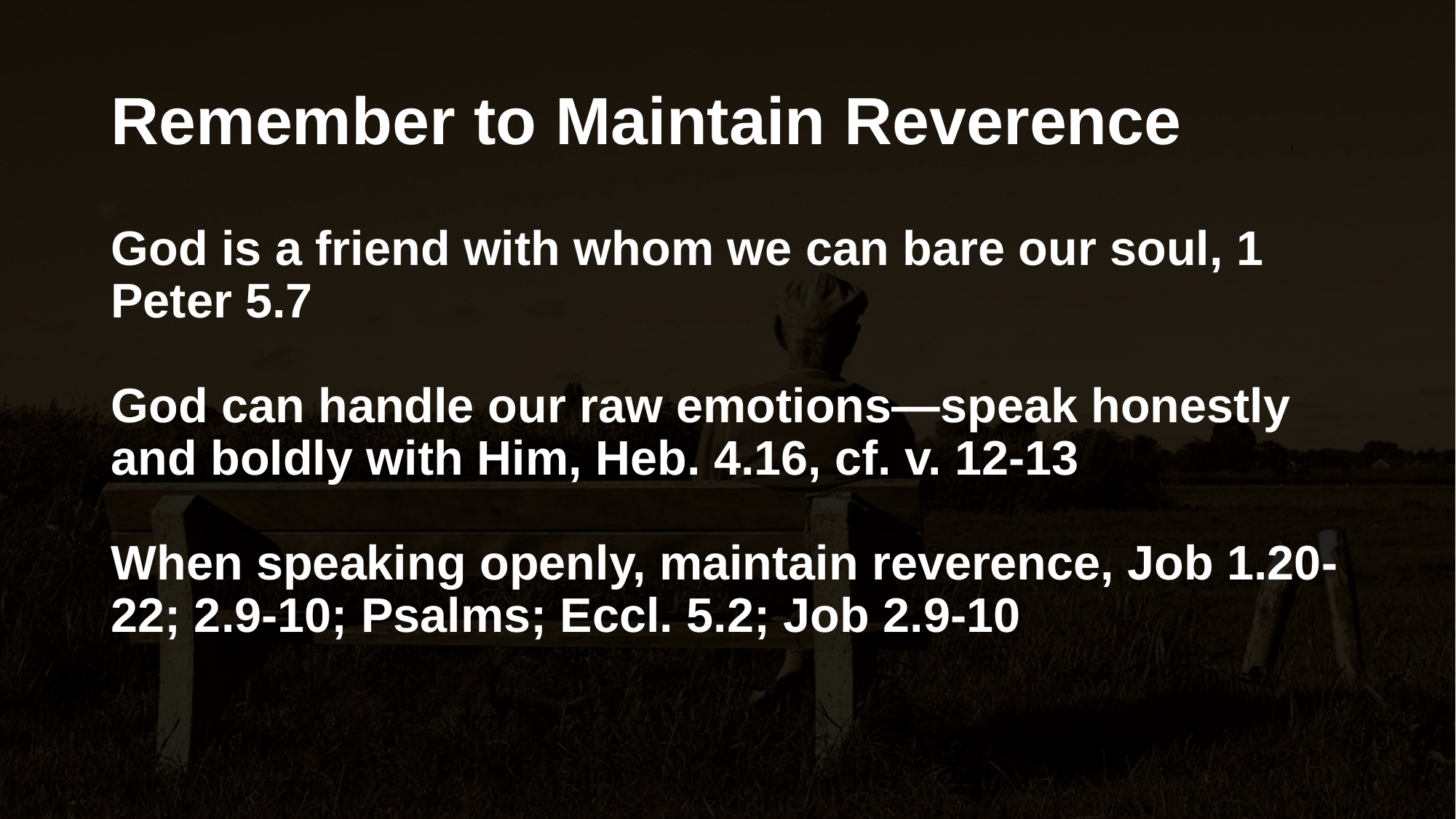

# Remember to Maintain Reverence
God is a friend with whom we can bare our soul, 1 Peter 5.7

God can handle our raw emotions—speak honestly and boldly with Him, Heb. 4.16, cf. v. 12-13

When speaking openly, maintain reverence, Job 1.20-22; 2.9-10; Psalms; Eccl. 5.2; Job 2.9-10